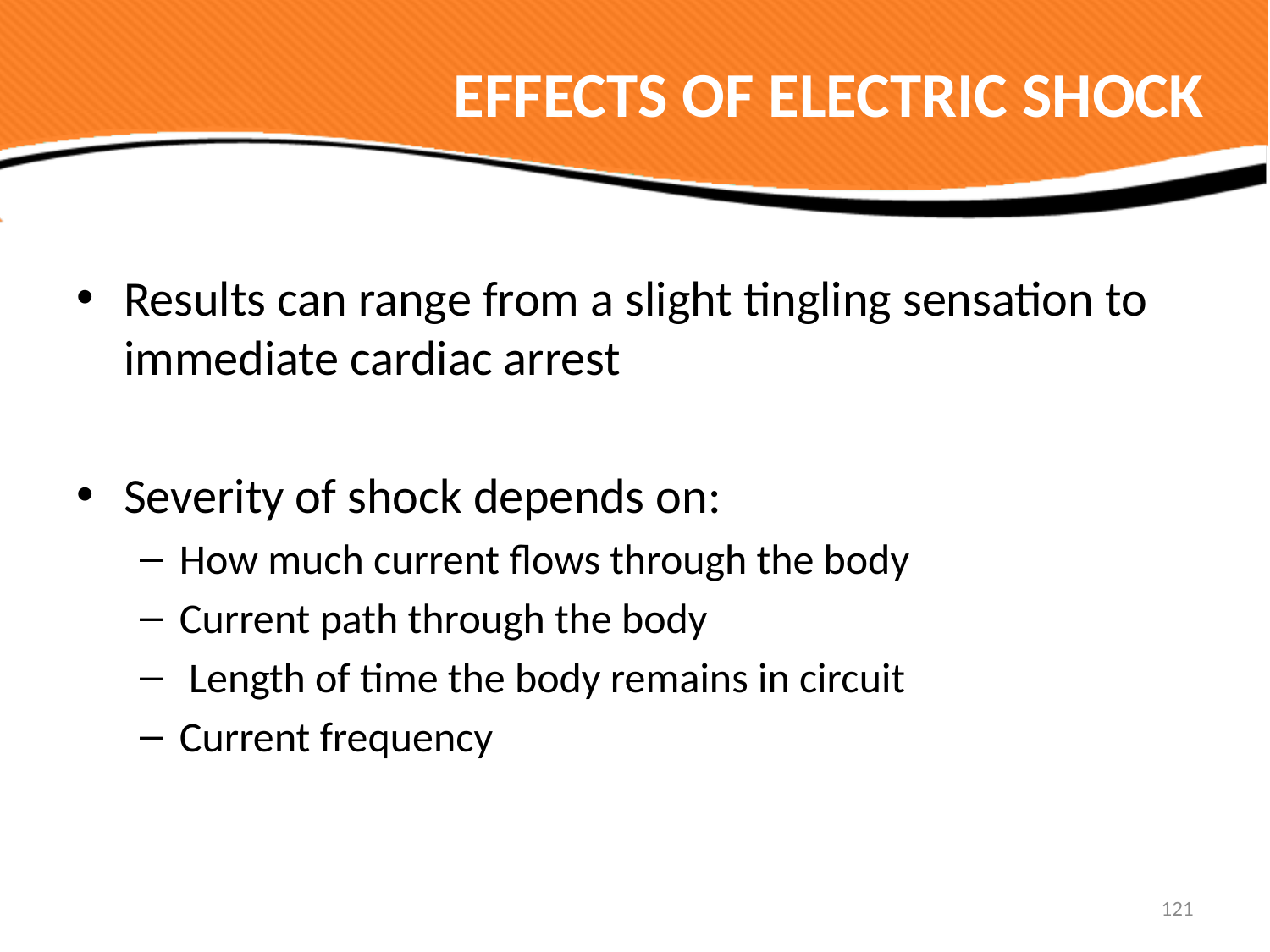

# EFFECTS OF ELECTRIC SHOCK
Results can range from a slight tingling sensation to immediate cardiac arrest

Severity of shock depends on:
How much current flows through the body
Current path through the body
 Length of time the body remains in circuit
Current frequency
121